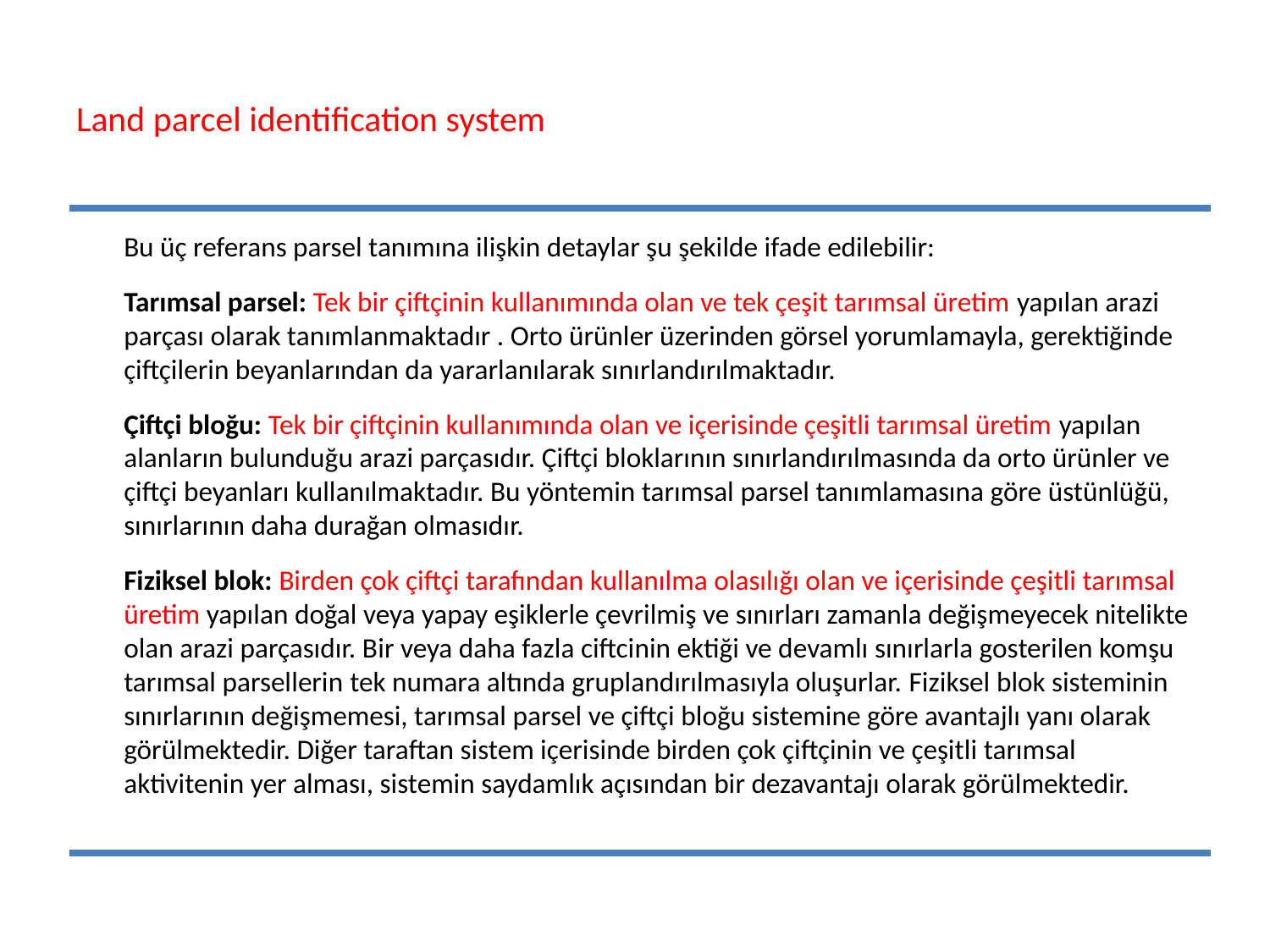

# Land parcel identification system
	Bu üç referans parsel tanımına ilişkin detaylar şu şekilde ifade edilebilir:
	Tarımsal parsel: Tek bir çiftçinin kullanımında olan ve tek çeşit tarımsal üretim yapılan arazi parçası olarak tanımlanmaktadır . Orto ürünler üzerinden görsel yorumlamayla, gerektiğinde çiftçilerin beyanlarından da yararlanılarak sınırlandırılmaktadır.
 	Çiftçi bloğu: Tek bir çiftçinin kullanımında olan ve içerisinde çeşitli tarımsal üretim yapılan alanların bulunduğu arazi parçasıdır. Çiftçi bloklarının sınırlandırılmasında da orto ürünler ve çiftçi beyanları kullanılmaktadır. Bu yöntemin tarımsal parsel tanımlamasına göre üstünlüğü, sınırlarının daha durağan olmasıdır.
	Fiziksel blok: Birden çok çiftçi tarafından kullanılma olasılığı olan ve içerisinde çeşitli tarımsal üretim yapılan doğal veya yapay eşiklerle çevrilmiş ve sınırları zamanla değişmeyecek nitelikte olan arazi parçasıdır. Bir veya daha fazla ciftcinin ektiği ve devamlı sınırlarla gosterilen komşu tarımsal parsellerin tek numara altında gruplandırılmasıyla oluşurlar. Fiziksel blok sisteminin sınırlarının değişmemesi, tarımsal parsel ve çiftçi bloğu sistemine göre avantajlı yanı olarak görülmektedir. Diğer taraftan sistem içerisinde birden çok çiftçinin ve çeşitli tarımsal aktivitenin yer alması, sistemin saydamlık açısından bir dezavantajı olarak görülmektedir.